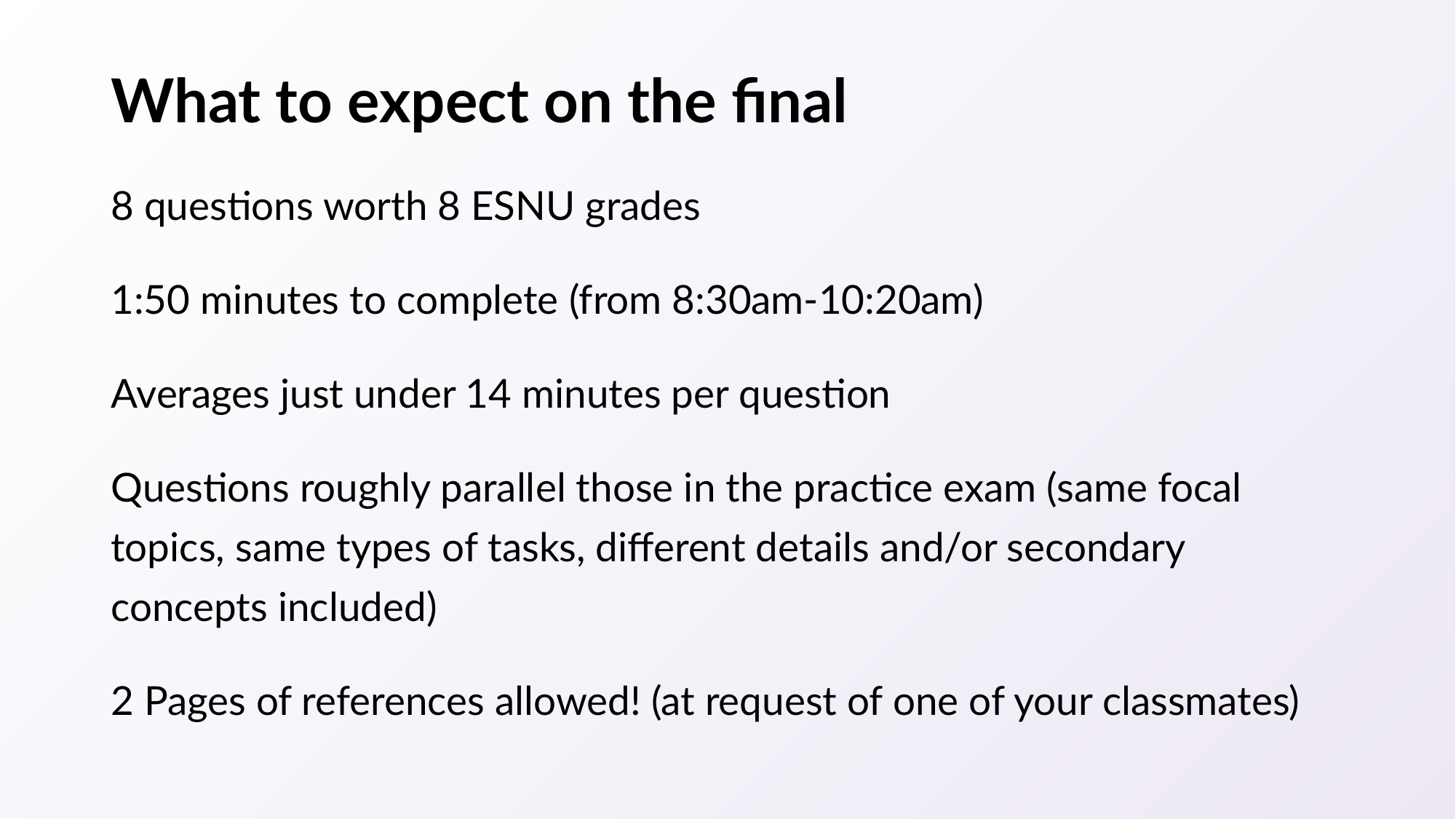

# What to expect on the final
8 questions worth 8 ESNU grades
1:50 minutes to complete (from 8:30am-10:20am)
Averages just under 14 minutes per question
Questions roughly parallel those in the practice exam (same focal topics, same types of tasks, different details and/or secondary concepts included)
2 Pages of references allowed! (at request of one of your classmates)